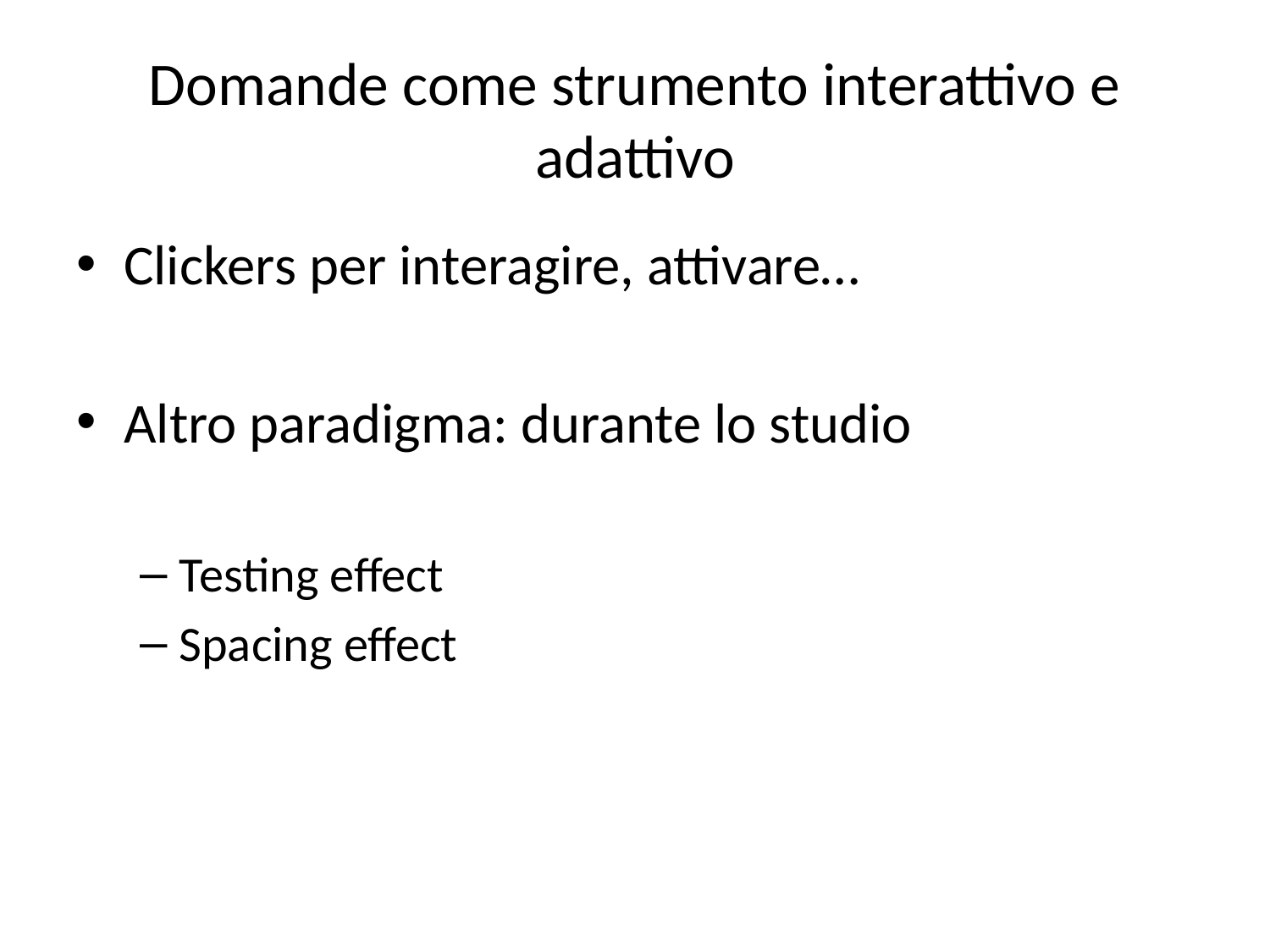

# Domande come strumento interattivo e adattivo
Clickers per interagire, attivare…

Altro paradigma: durante lo studio

Testing effect
Spacing effect